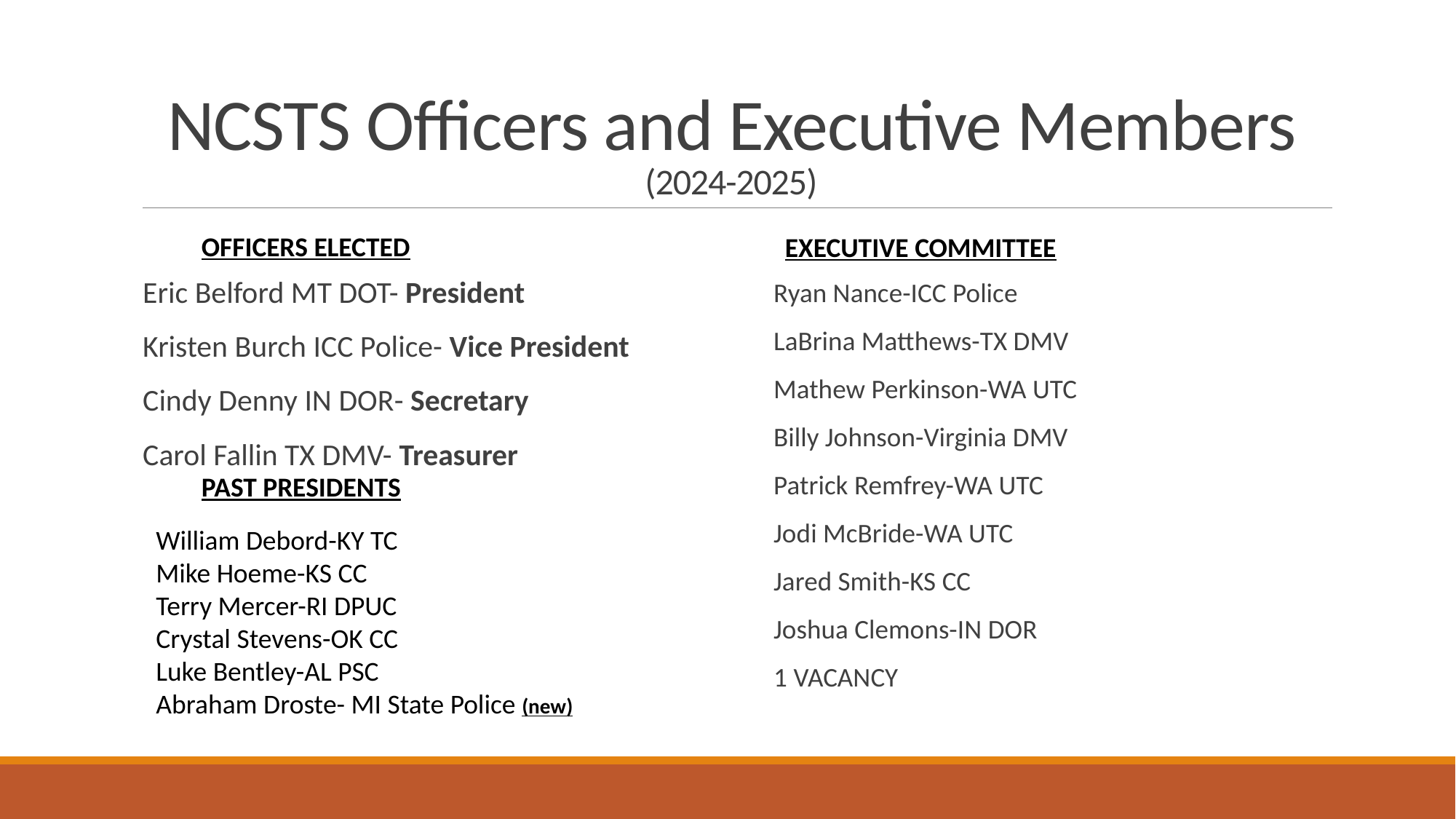

# NCSTS Officers and Executive Members (2024-2025)
OFFICERS ELECTED
EXECUTIVE COMMITTEE
Eric Belford MT DOT- President
Kristen Burch ICC Police- Vice President
Cindy Denny IN DOR- Secretary
Carol Fallin TX DMV- Treasurer

Ryan Nance-ICC Police
LaBrina Matthews-TX DMV
Mathew Perkinson-WA UTC
Billy Johnson-Virginia DMV
Patrick Remfrey-WA UTC
Jodi McBride-WA UTC
Jared Smith-KS CC
Joshua Clemons-IN DOR
1 VACANCY

PAST PRESIDENTS
William Debord-KY TC
Mike Hoeme-KS CC
Terry Mercer-RI DPUC
Crystal Stevens-OK CC
Luke Bentley-AL PSC
Abraham Droste- MI State Police (new)